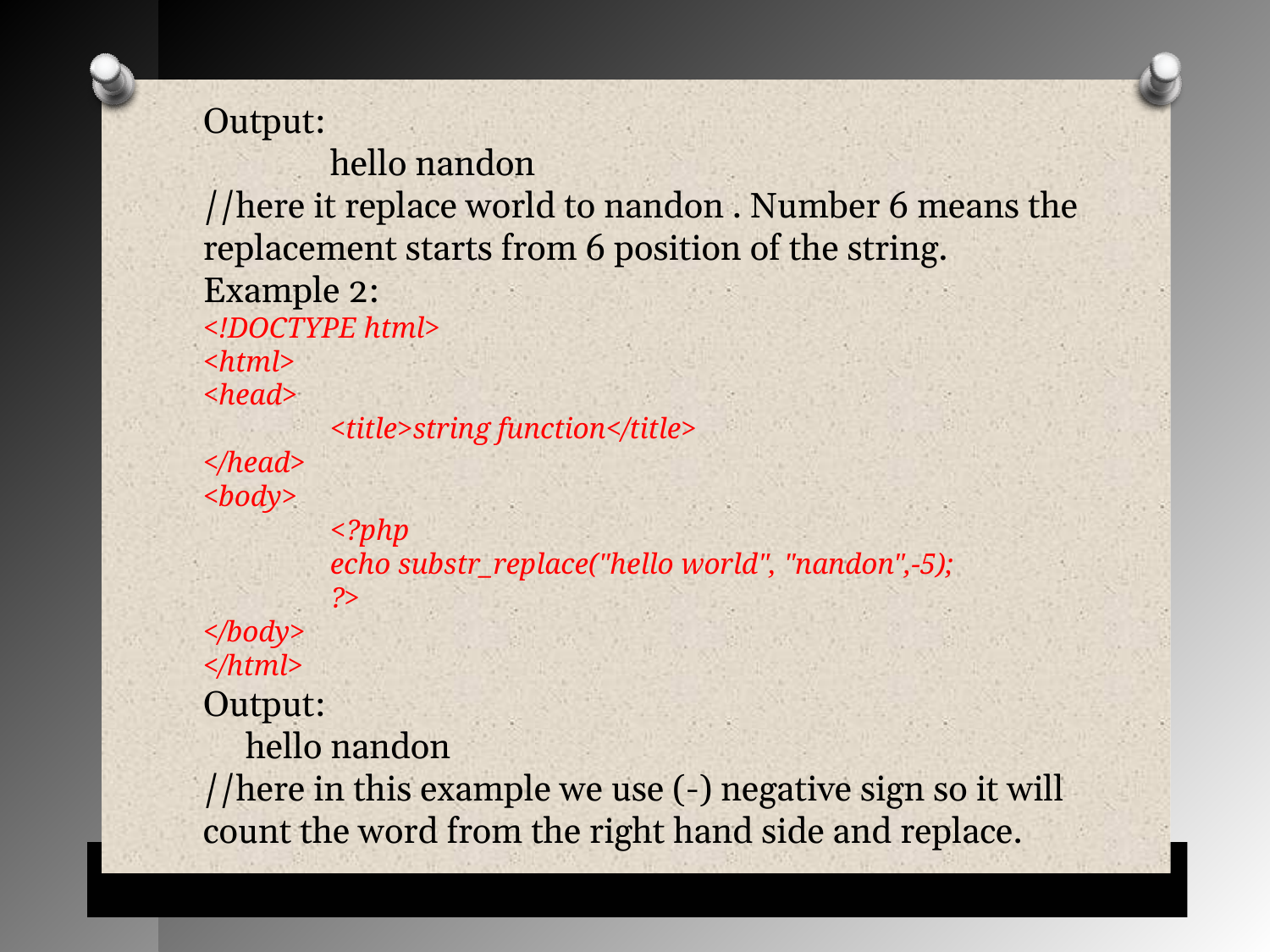

Output:
	hello nandon
//here it replace world to nandon . Number 6 means the replacement starts from 6 position of the string.
Example 2:
<!DOCTYPE html>
<html>
<head>
	<title>string function</title>
</head>
<body>
	<?php
	echo substr_replace("hello world", "nandon",-5);
	?>
</body>
</html>
Output:
     hello nandon
//here in this example we use (-) negative sign so it will count the word from the right hand side and replace.